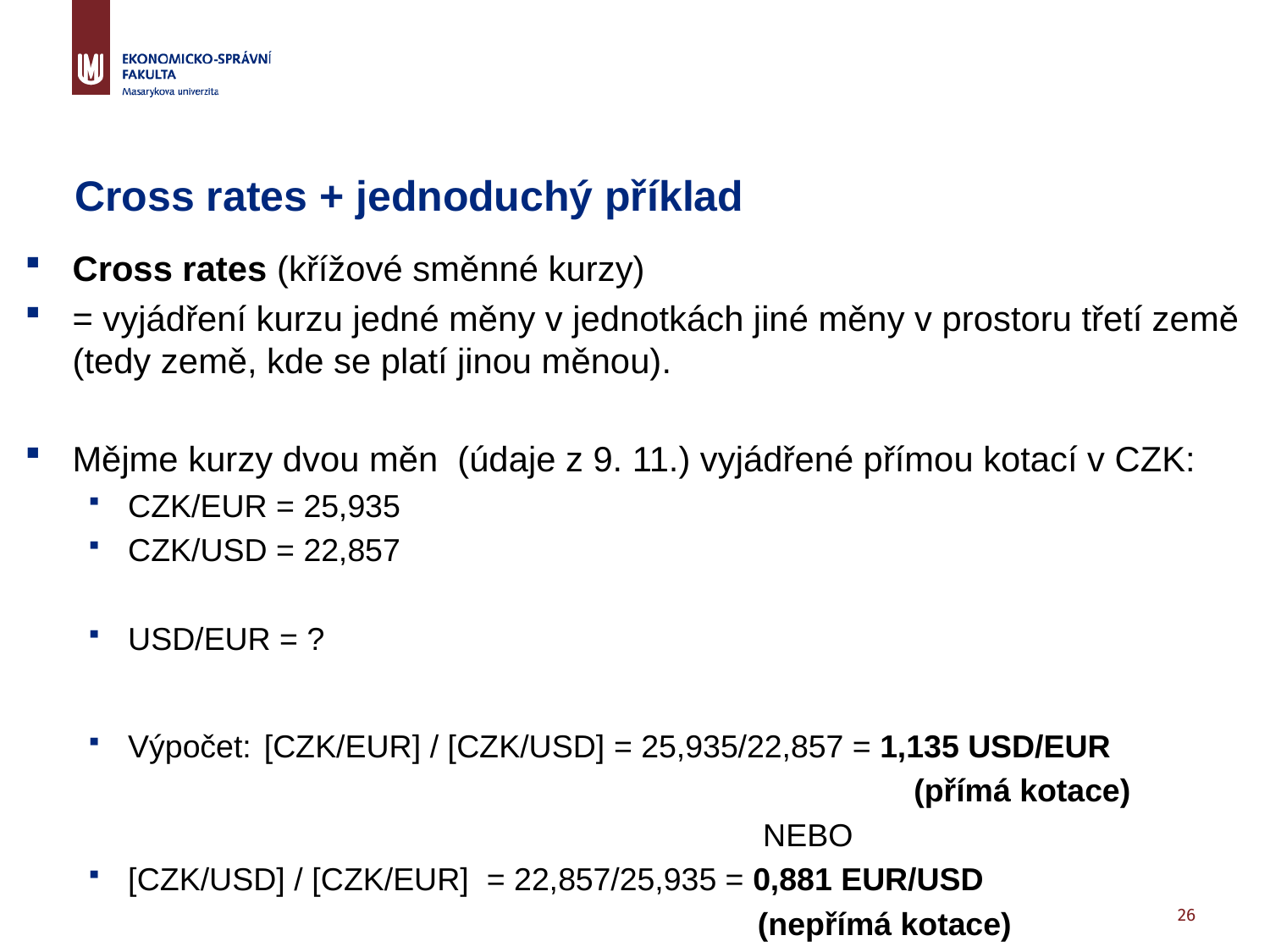

# Cross rates + jednoduchý příklad
Cross rates (křížové směnné kurzy)
= vyjádření kurzu jedné měny v jednotkách jiné měny v prostoru třetí země (tedy země, kde se platí jinou měnou).

Mějme kurzy dvou měn  (údaje z 9. 11.) vyjádřené přímou kotací v CZK:
CZK/EUR = 25,935
CZK/USD = 22,857

USD/EUR = ?

Výpočet:	 [CZK/EUR] / [CZK/USD] = 25,935/22,857 = 1,135 USD/EUR
						(přímá kotace)
						NEBO
[CZK/USD] / [CZK/EUR]  = 22,857/25,935 = 0,881 EUR/USD
				           (nepřímá kotace)

26